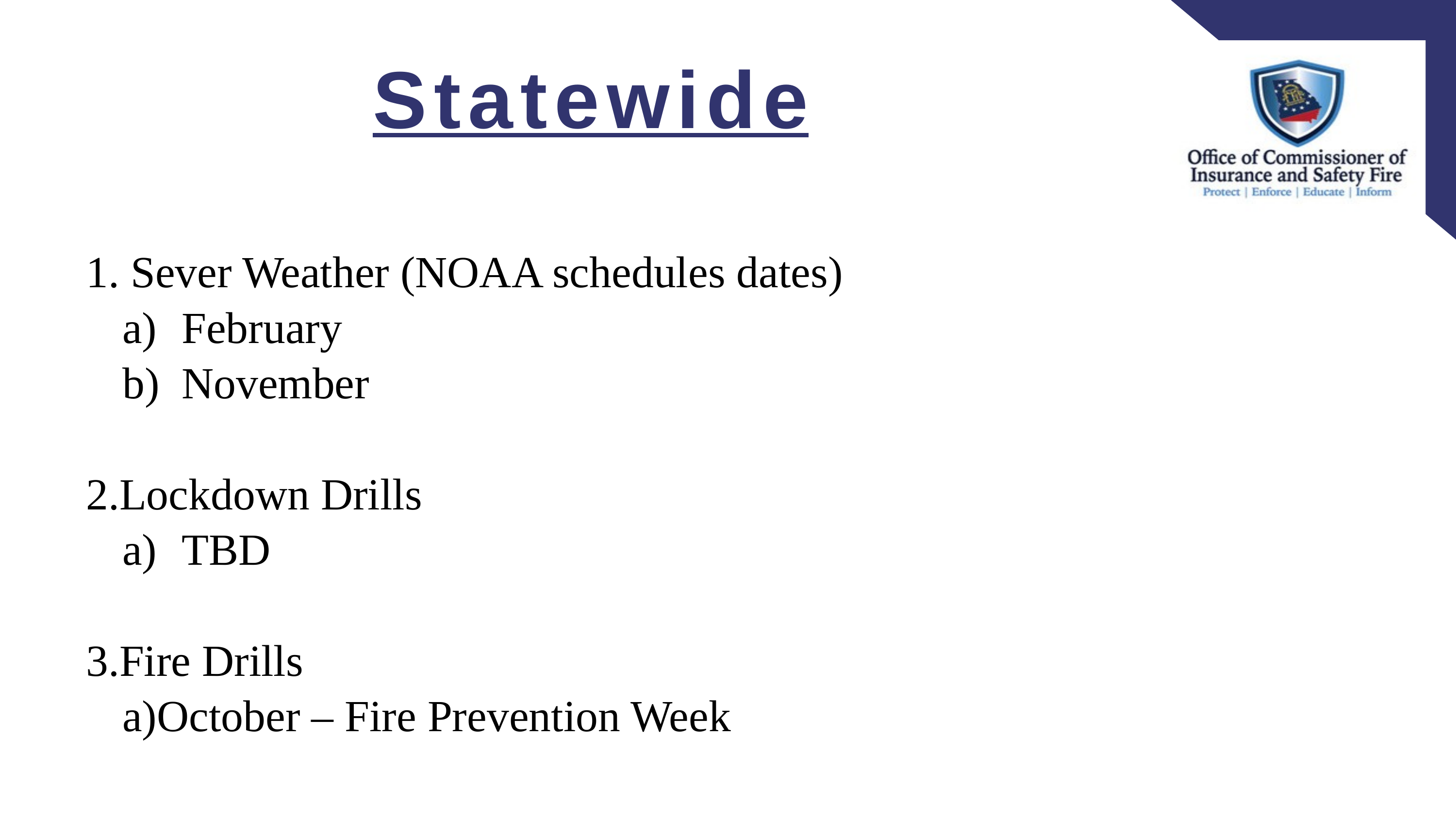

# Statewide
 Sever Weather (NOAA schedules dates)
February
November

Lockdown Drills
TBD

Fire Drills
October – Fire Prevention Week